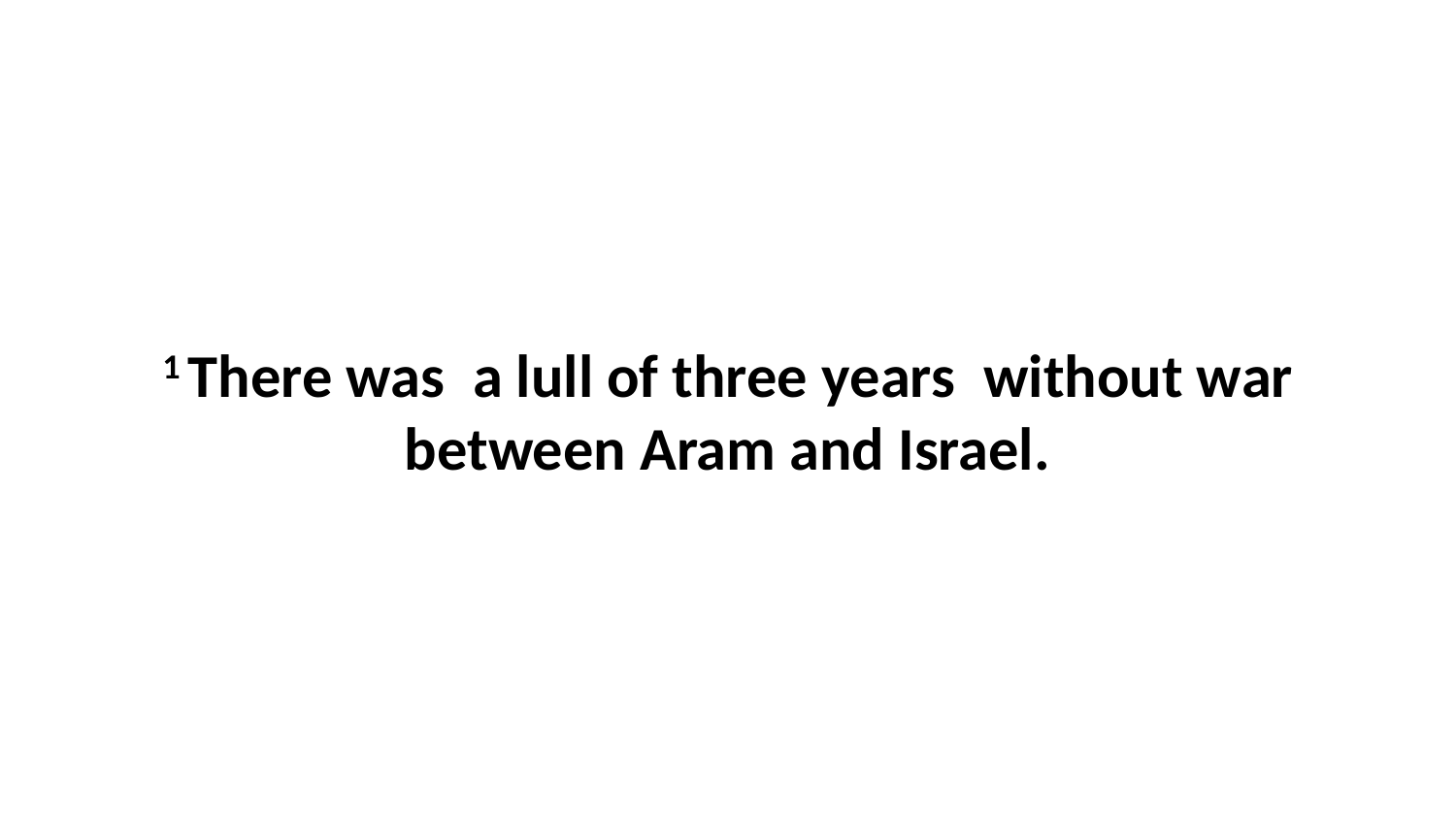

1 There was  a lull of three years  without war between Aram and Israel.